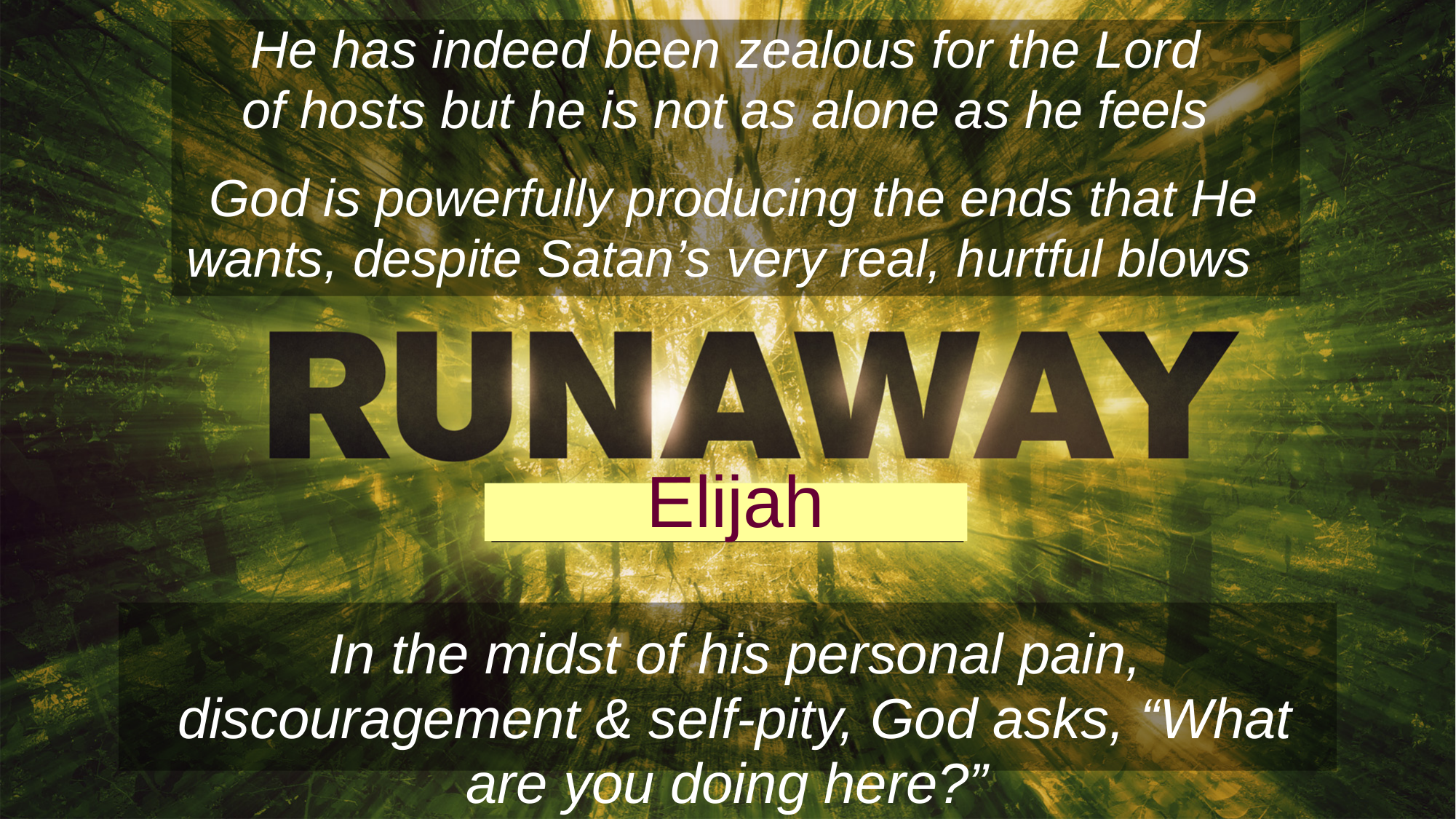

He has indeed been zealous for the Lord of hosts but he is not as alone as he feels

God is powerfully producing the ends that He wants, despite Satan’s very real, hurtful blows
Elijah

In the midst of his personal pain, discouragement & self-pity, God asks, “What are you doing here?”